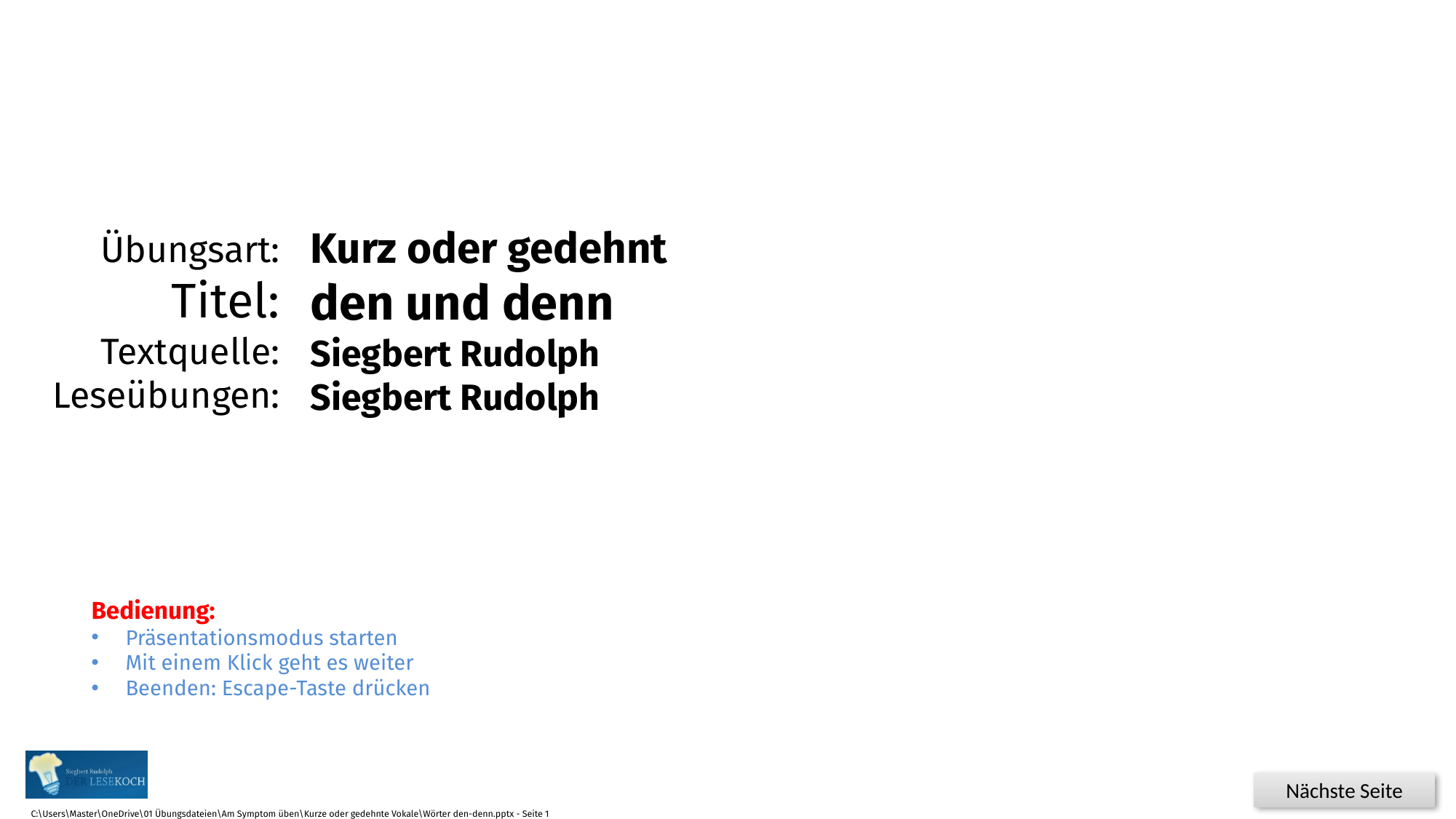

Kurz oder gedehnt
den und denn
Siegbert Rudolph
Siegbert Rudolph

C:\Users\Master\OneDrive\01 Übungsdateien\Am Symptom üben\Kurze oder gedehnte Vokale\Wörter den-denn.pptx - Seite 1